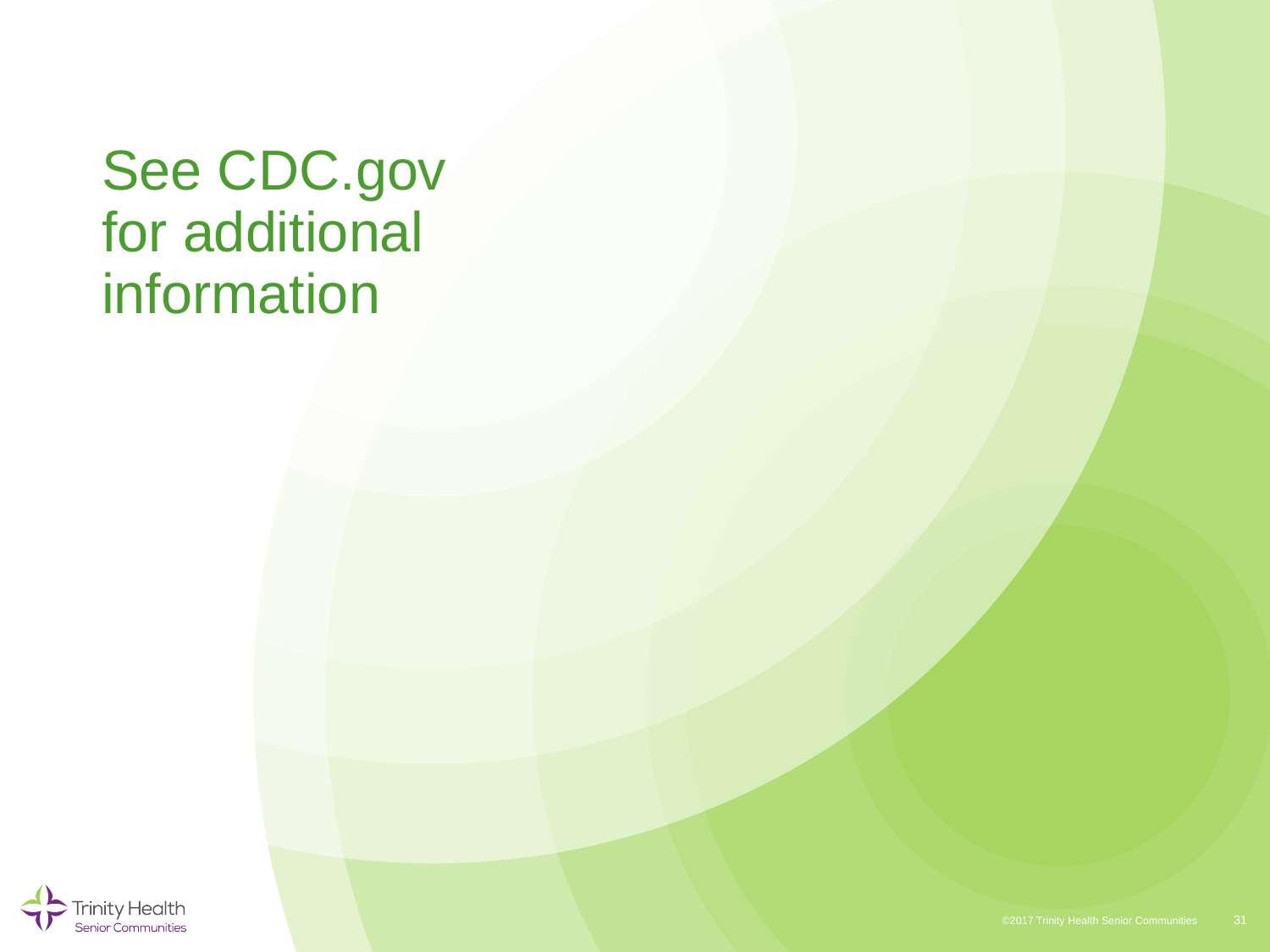

# See CDC.gov for additional information
31
©2017 Trinity Health Senior Communities